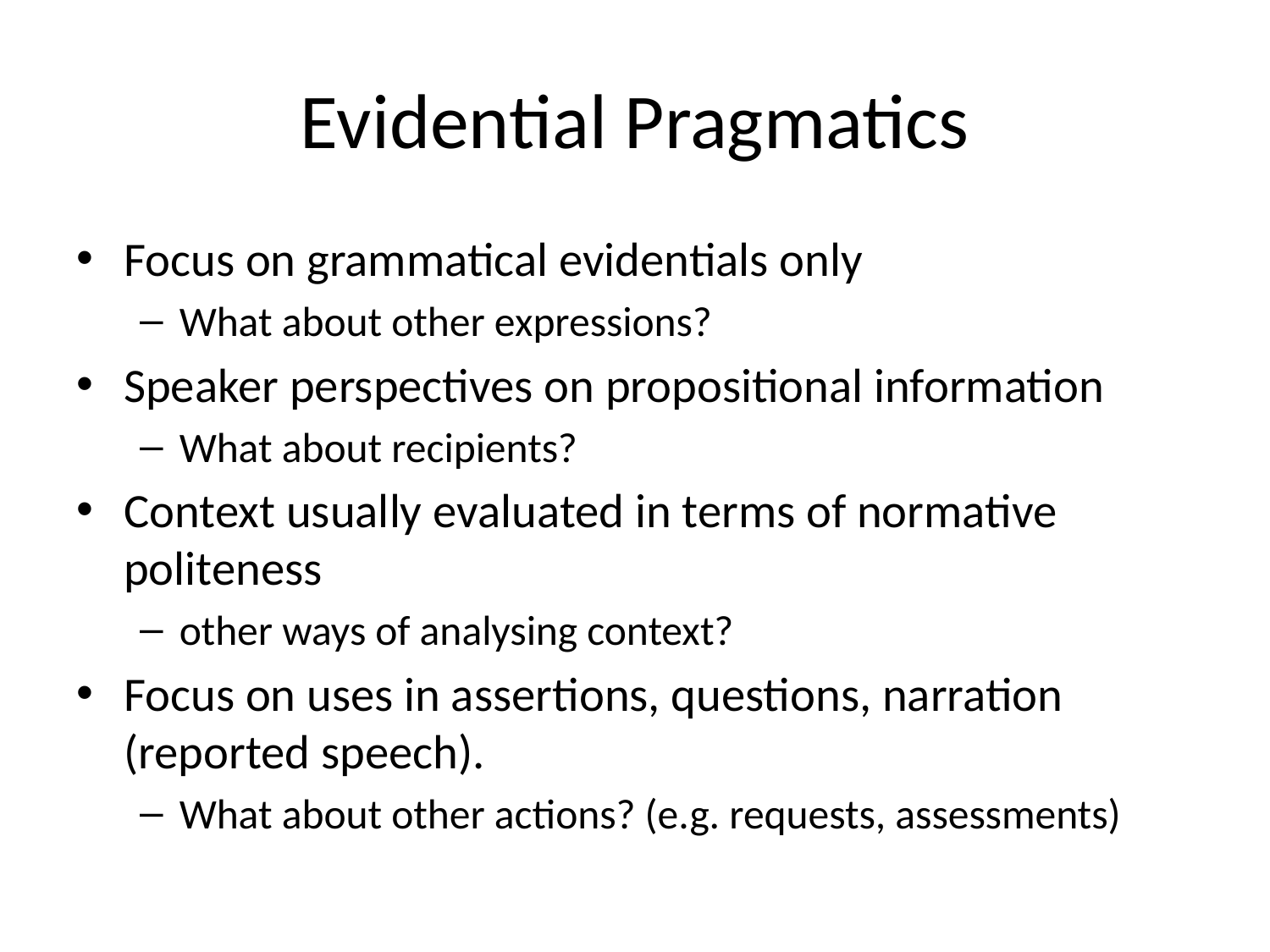

# Evidential Pragmatics
Focus on grammatical evidentials only
What about other expressions?
Speaker perspectives on propositional information
What about recipients?
Context usually evaluated in terms of normative politeness
other ways of analysing context?
Focus on uses in assertions, questions, narration (reported speech).
What about other actions? (e.g. requests, assessments)